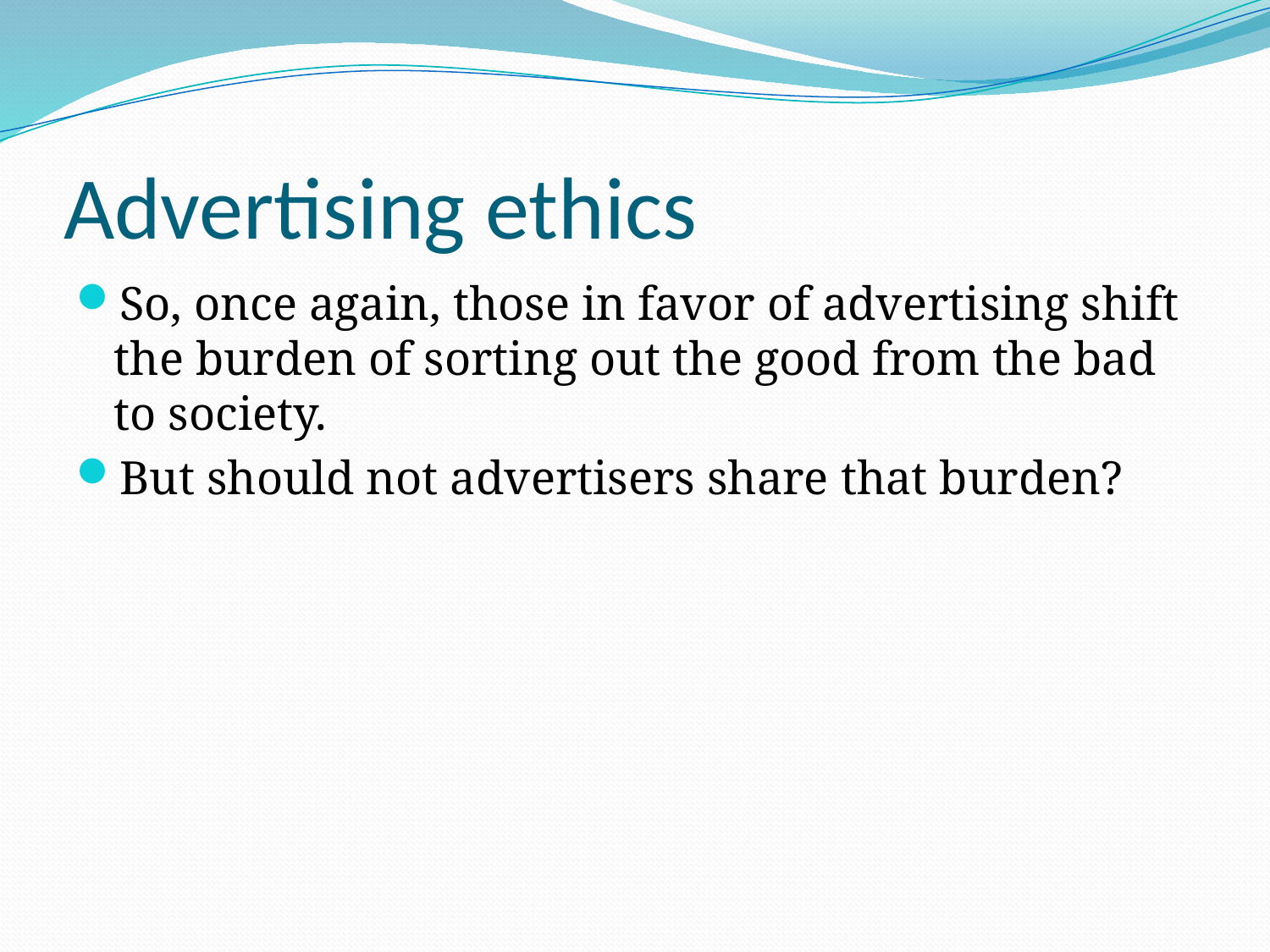

# Advertising ethics
So, once again, those in favor of advertising shift the burden of sorting out the good from the bad to society.
But should not advertisers share that burden?